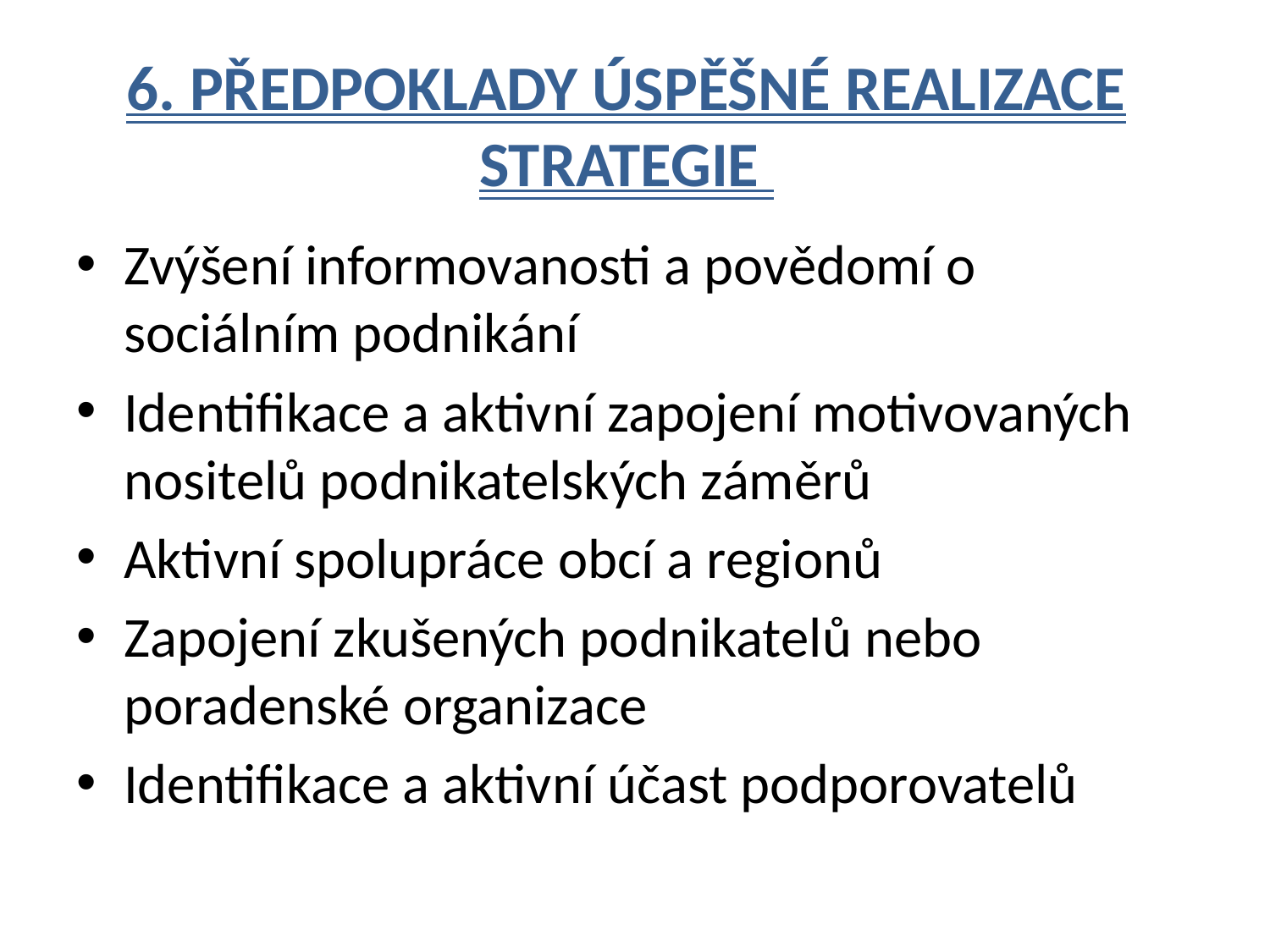

# 6. Předpoklady úspěšné realizace strategie
Zvýšení informovanosti a povědomí o sociálním podnikání
Identifikace a aktivní zapojení motivovaných nositelů podnikatelských záměrů
Aktivní spolupráce obcí a regionů
Zapojení zkušených podnikatelů nebo poradenské organizace
Identifikace a aktivní účast podporovatelů